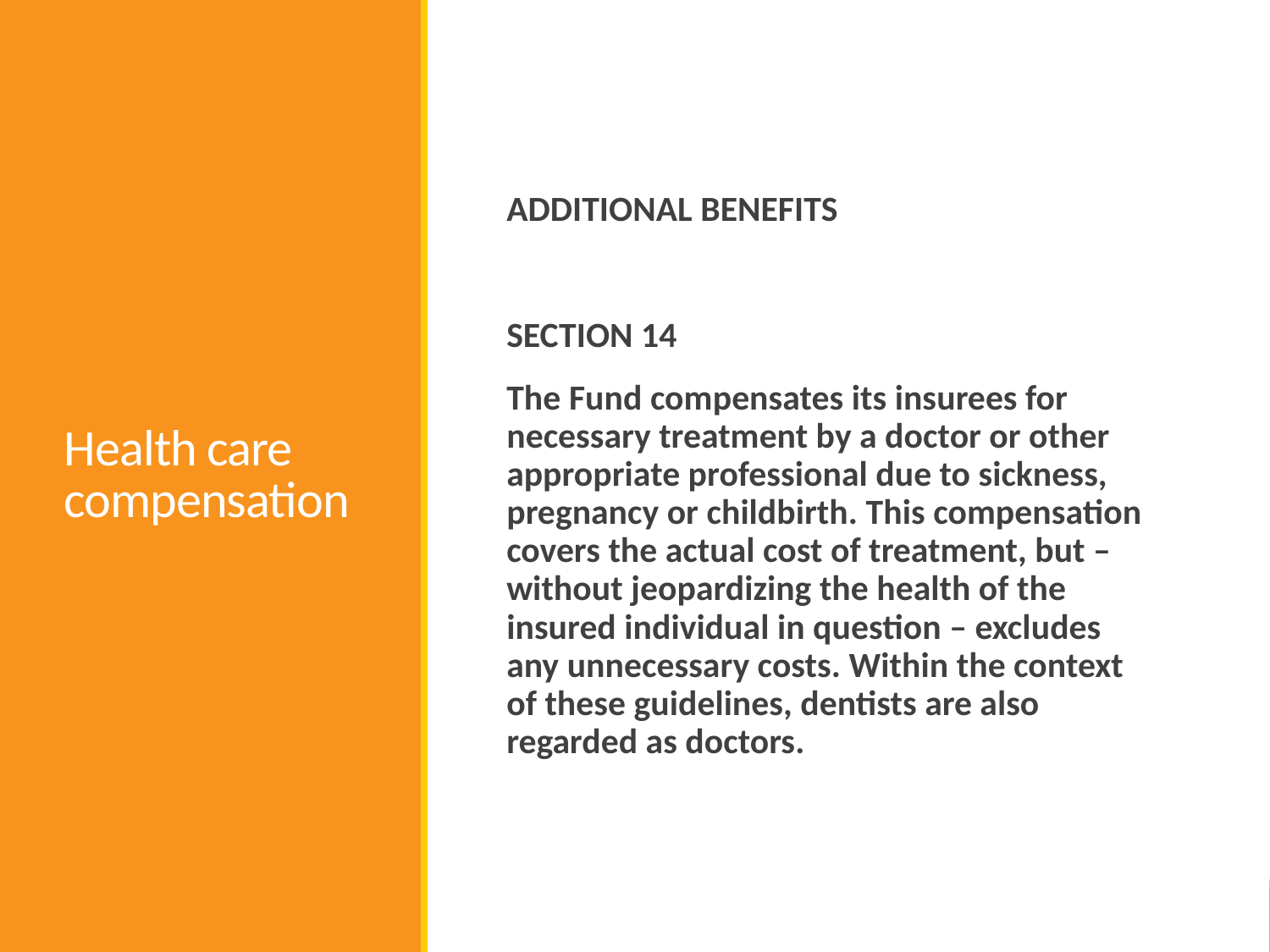

# Health care compensation
ADDITIONAL BENEFITS

SECTION 14
The Fund compensates its insurees for necessary treatment by a doctor or other appropriate professional due to sickness, pregnancy or childbirth. This compensation covers the actual cost of treatment, but – without jeopardizing the health of the insured individual in question – excludes any unnecessary costs. Within the context of these guidelines, dentists are also regarded as doctors.